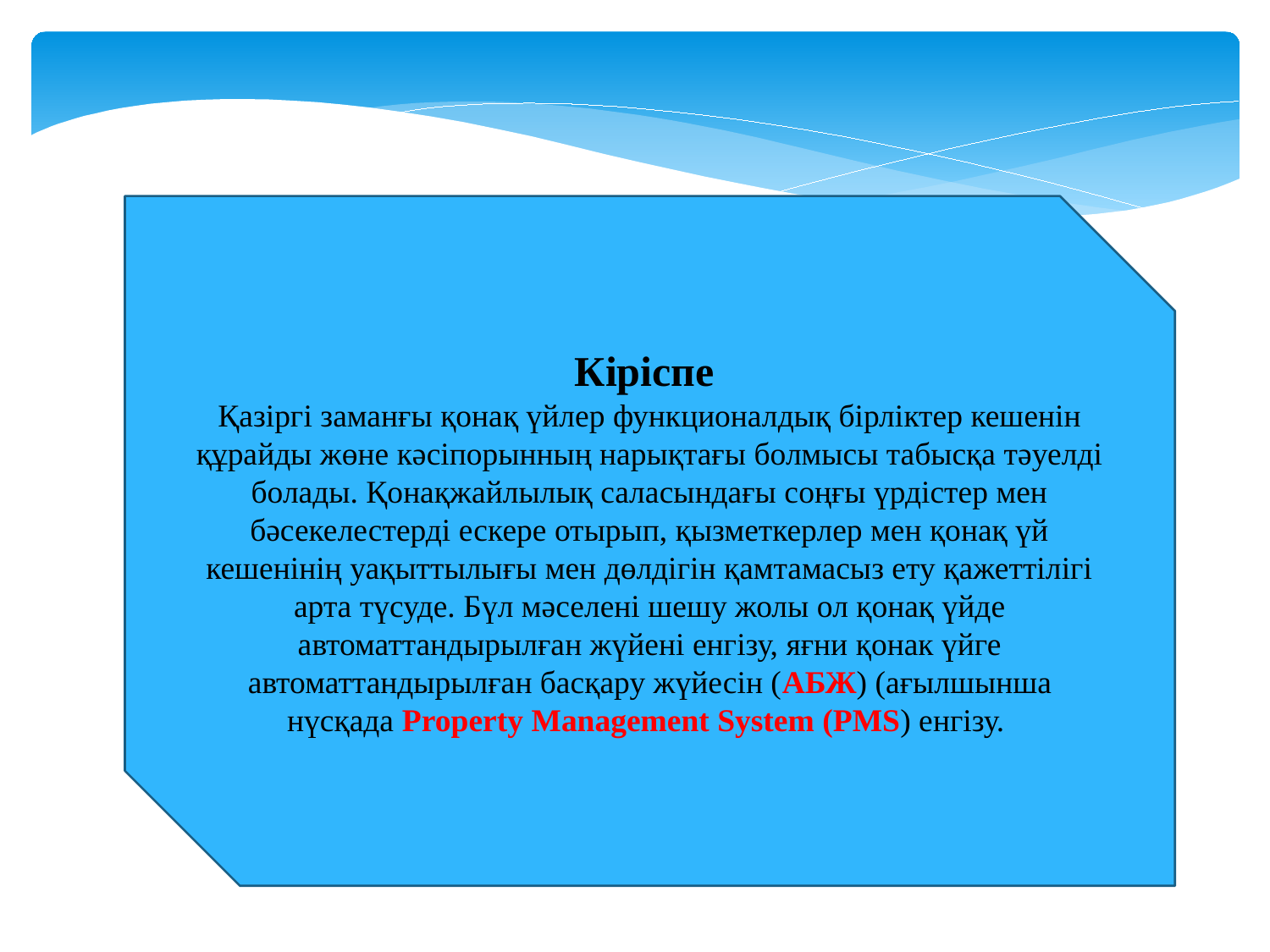

Кіріспе
Қазіргі заманғы қонақ үйлер функционалдық бірліктер кешенін құрайды жөне кәсіпорынның нарықтағы болмысы табысқа тәуелді болады. Қонақжайлылық саласындағы соңғы үрдістер мен бәсекелестерді ескере отырып, қызметкерлер мен қонақ үй кешенінің уақыттылығы мен дөлдігін қамтамасыз ету қажеттілігі арта түсуде. Бүл мәселені шешу жолы ол қонақ үйде автоматтандырылған жүйені енгізу, яғни қонак үйге автоматтандырылған басқару жүйесін (АБЖ) (ағылшынша нүсқада Property Management System (PMS) енгізу.